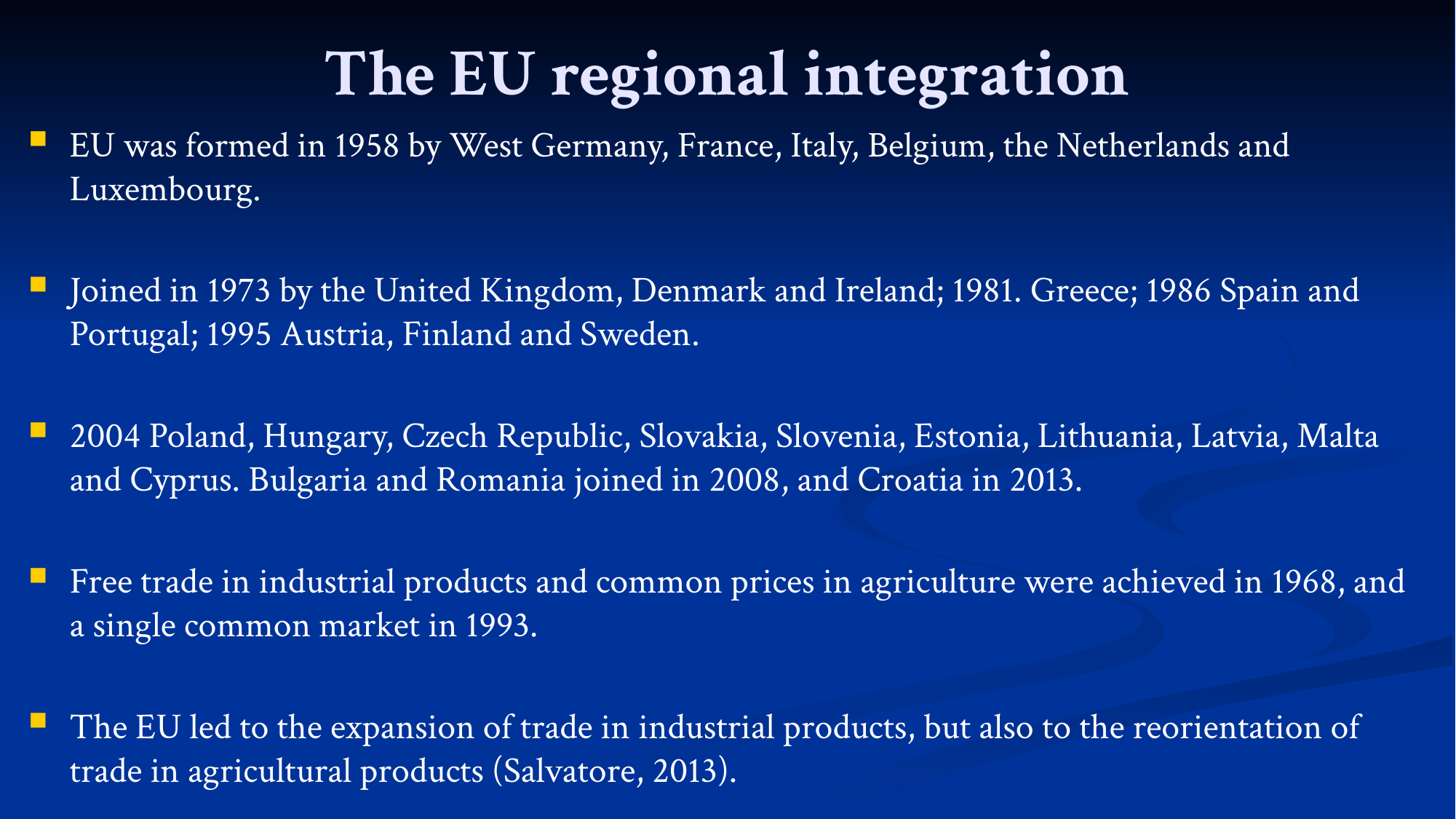

# The EU regional integration
EU was formed in 1958 by West Germany, France, Italy, Belgium, the Netherlands and Luxembourg.

Joined in 1973 by the United Kingdom, Denmark and Ireland; 1981. Greece; 1986 Spain and Portugal; 1995 Austria, Finland and Sweden.

2004 Poland, Hungary, Czech Republic, Slovakia, Slovenia, Estonia, Lithuania, Latvia, Malta and Cyprus. Bulgaria and Romania joined in 2008, and Croatia in 2013.

Free trade in industrial products and common prices in agriculture were achieved in 1968, and a single common market in 1993.

The EU led to the expansion of trade in industrial products, but also to the reorientation of trade in agricultural products (Salvatore, 2013).